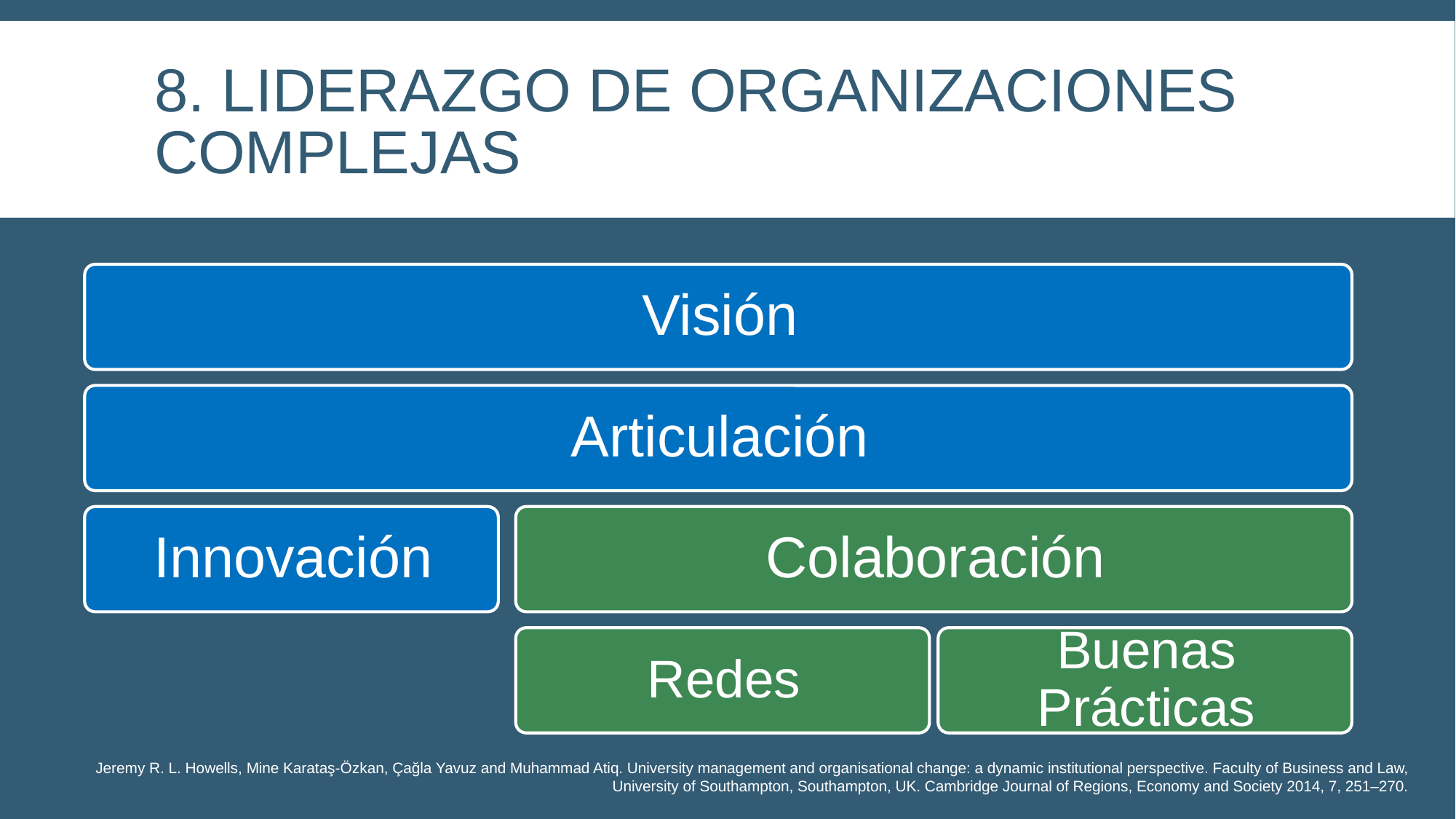

# 8. Liderazgo de organizaciones complejas
Visión
Articulación
Innovación
Colaboración
Redes
Buenas Prácticas
Jeremy R. L. Howells, Mine Karataş-Özkan, Çağla Yavuz and Muhammad Atiq. University management and organisational change: a dynamic institutional perspective. Faculty of Business and Law, University of Southampton, Southampton, UK. Cambridge Journal of Regions, Economy and Society 2014, 7, 251–270.